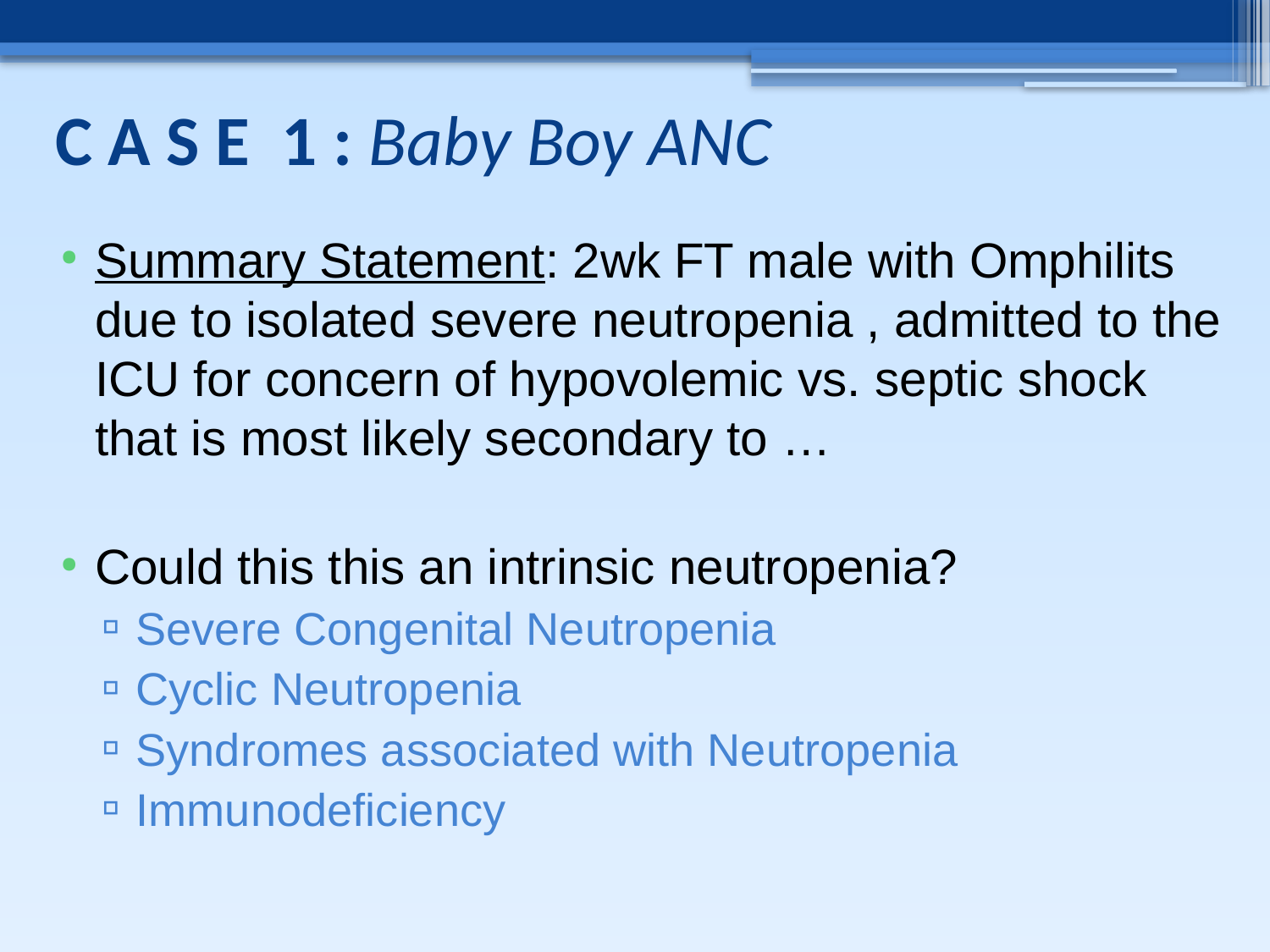

# C A S E  1 : Baby Boy ANC
Summary Statement: 2wk FT male with Omphilits due to isolated severe neutropenia , admitted to the ICU for concern of hypovolemic vs. septic shock that is most likely secondary to …

Could this this an intrinsic neutropenia?
Severe Congenital Neutropenia
Cyclic Neutropenia
Syndromes associated with Neutropenia
Immunodeficiency